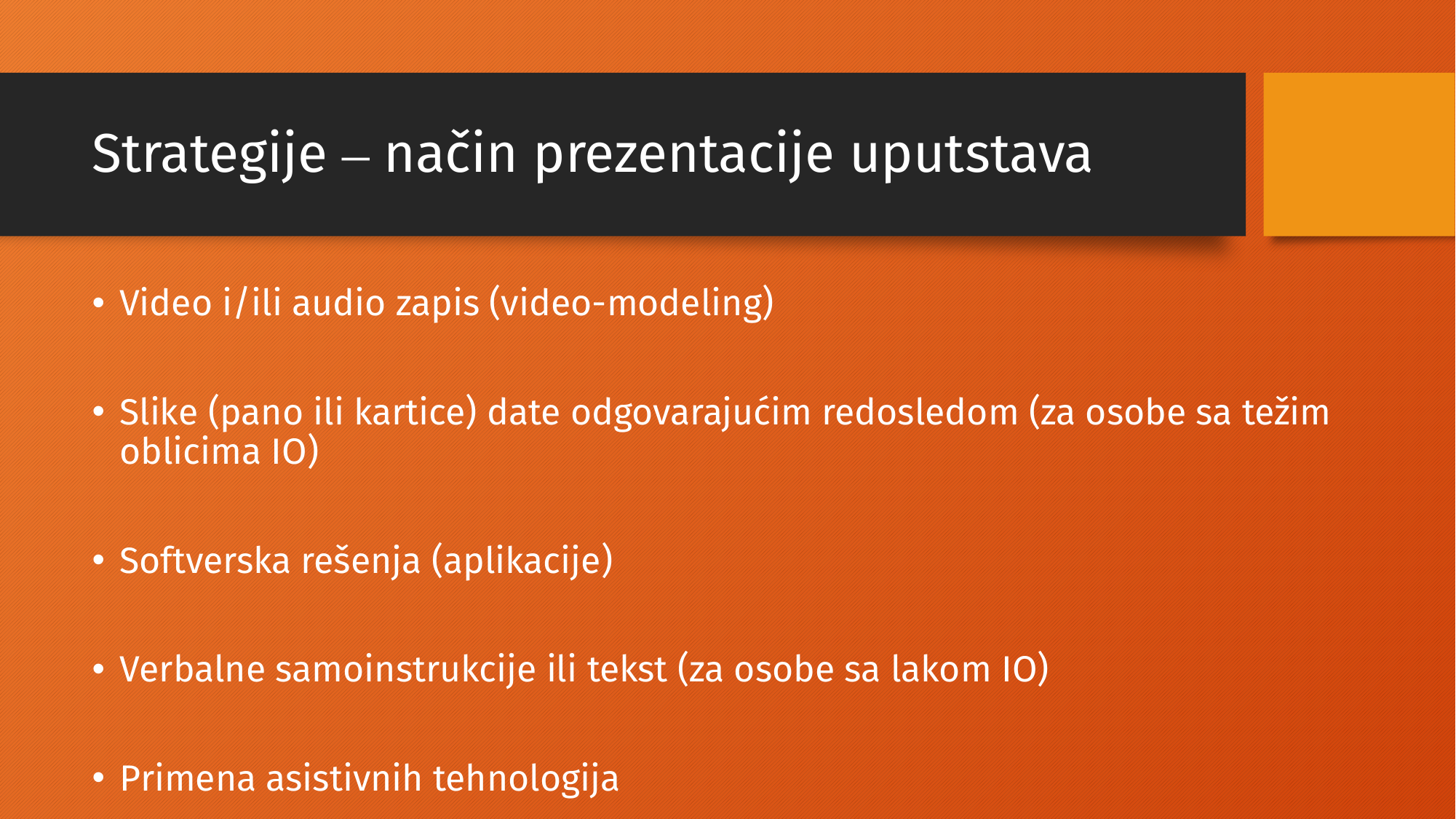

# Strategije – način prezentacije uputstava
Video i/ili audio zapis (video-modeling)

Slike (pano ili kartice) date odgovarajućim redosledom (za osobe sa težim oblicima IO)

Softverska rešenja (aplikacije)

Verbalne samoinstrukcije ili tekst (za osobe sa lakom IO)

Primena asistivnih tehnologija